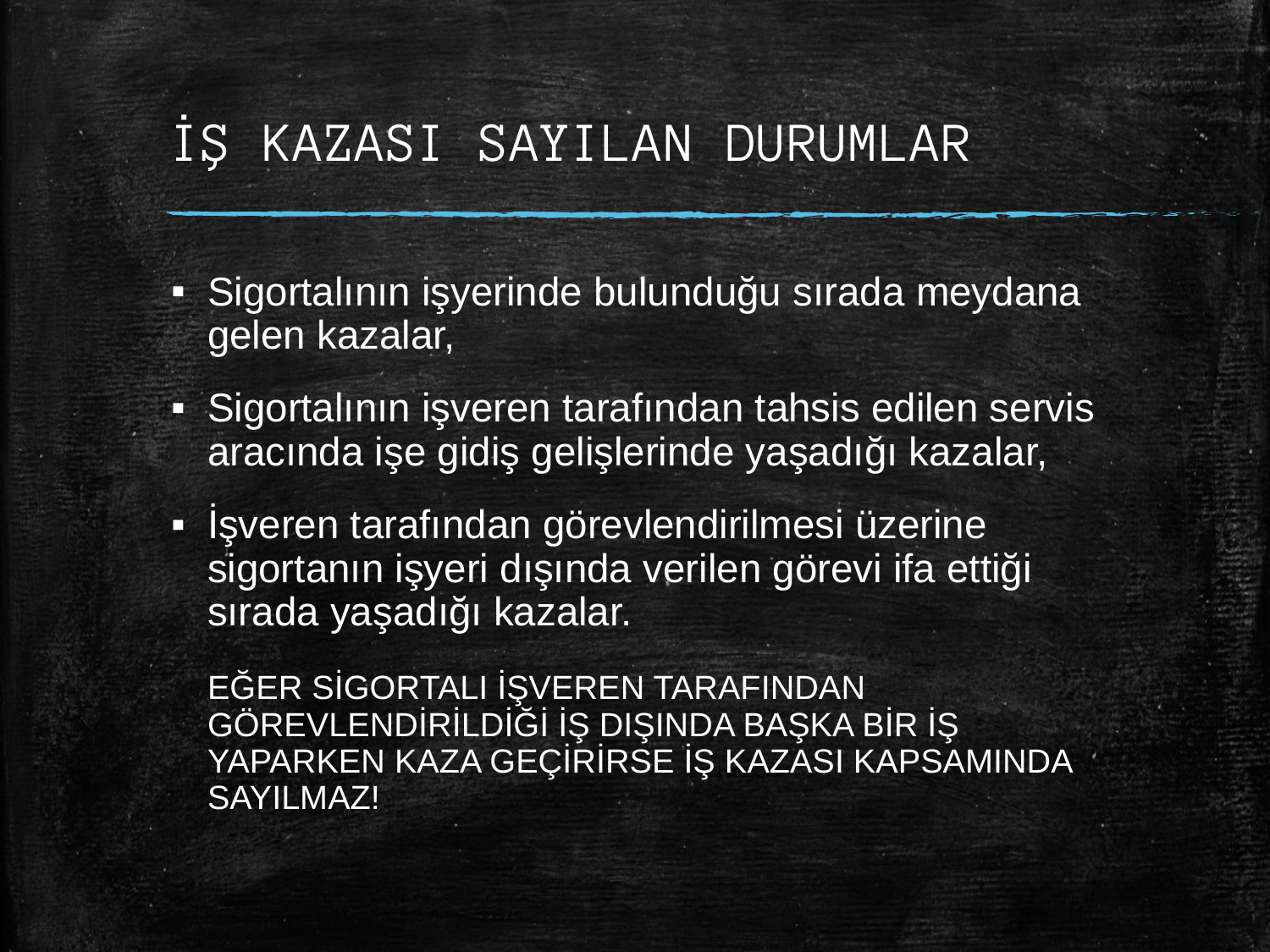

# İŞ KAZASI SAYILAN DURUMLAR
Sigortalının işyerinde bulunduğu sırada meydana gelen kazalar,
Sigortalının işveren tarafından tahsis edilen servis aracında işe gidiş gelişlerinde yaşadığı kazalar,
İşveren tarafından görevlendirilmesi üzerine sigortanın işyeri dışında verilen görevi ifa ettiği sırada yaşadığı kazalar.
	EĞER SİGORTALI İŞVEREN TARAFINDAN GÖREVLENDİRİLDİĞİ İŞ DIŞINDA BAŞKA BİR İŞ YAPARKEN KAZA GEÇİRİRSE İŞ KAZASI KAPSAMINDA SAYILMAZ!